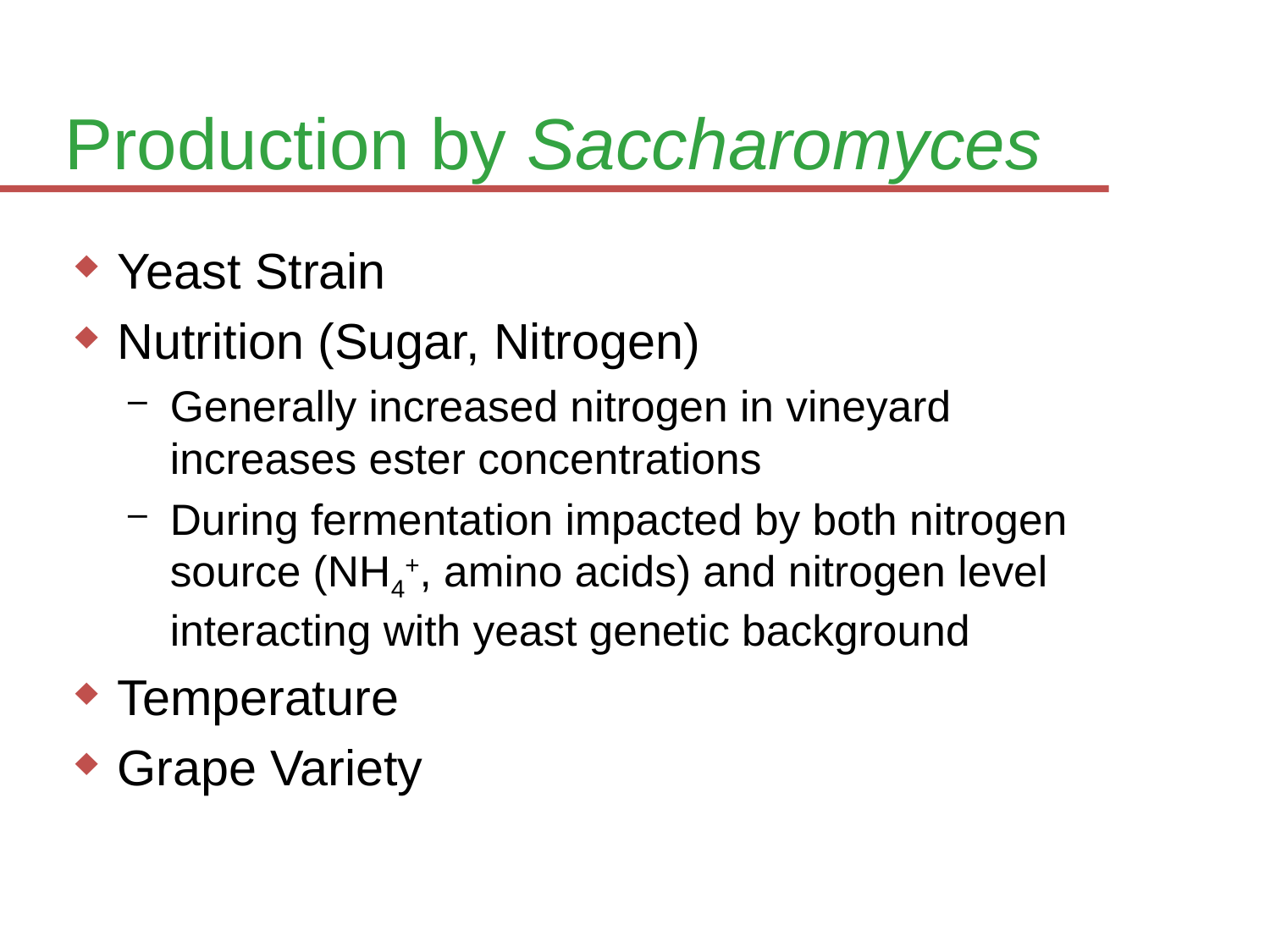

# Production by Saccharomyces
Yeast Strain
Nutrition (Sugar, Nitrogen)
Generally increased nitrogen in vineyard increases ester concentrations
During fermentation impacted by both nitrogen source (NH4+, amino acids) and nitrogen level interacting with yeast genetic background
Temperature
Grape Variety